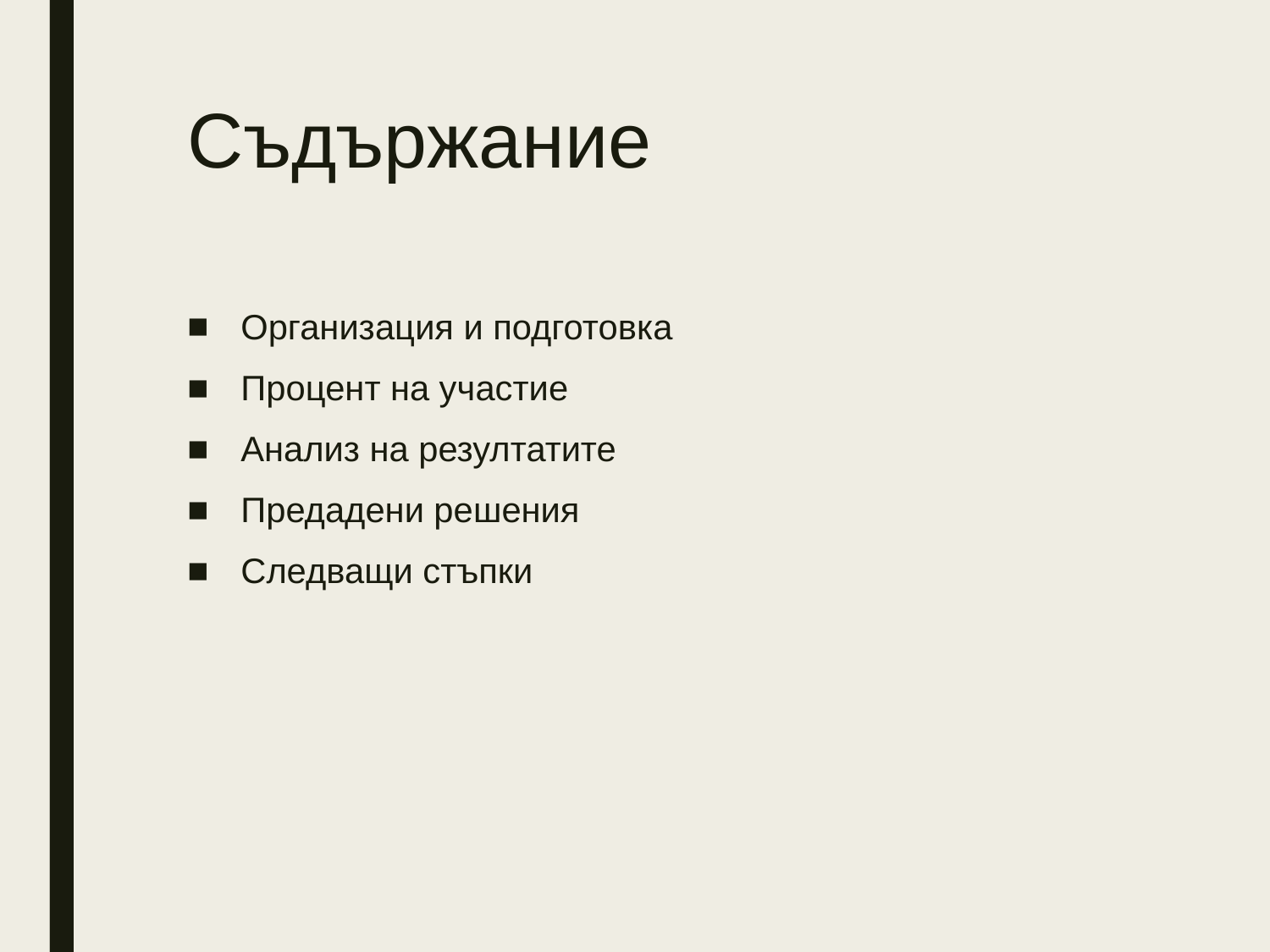

# Съдържание
Организация и подготовка
Процент на участие
Анализ на резултатите
Предадени решения
Следващи стъпки